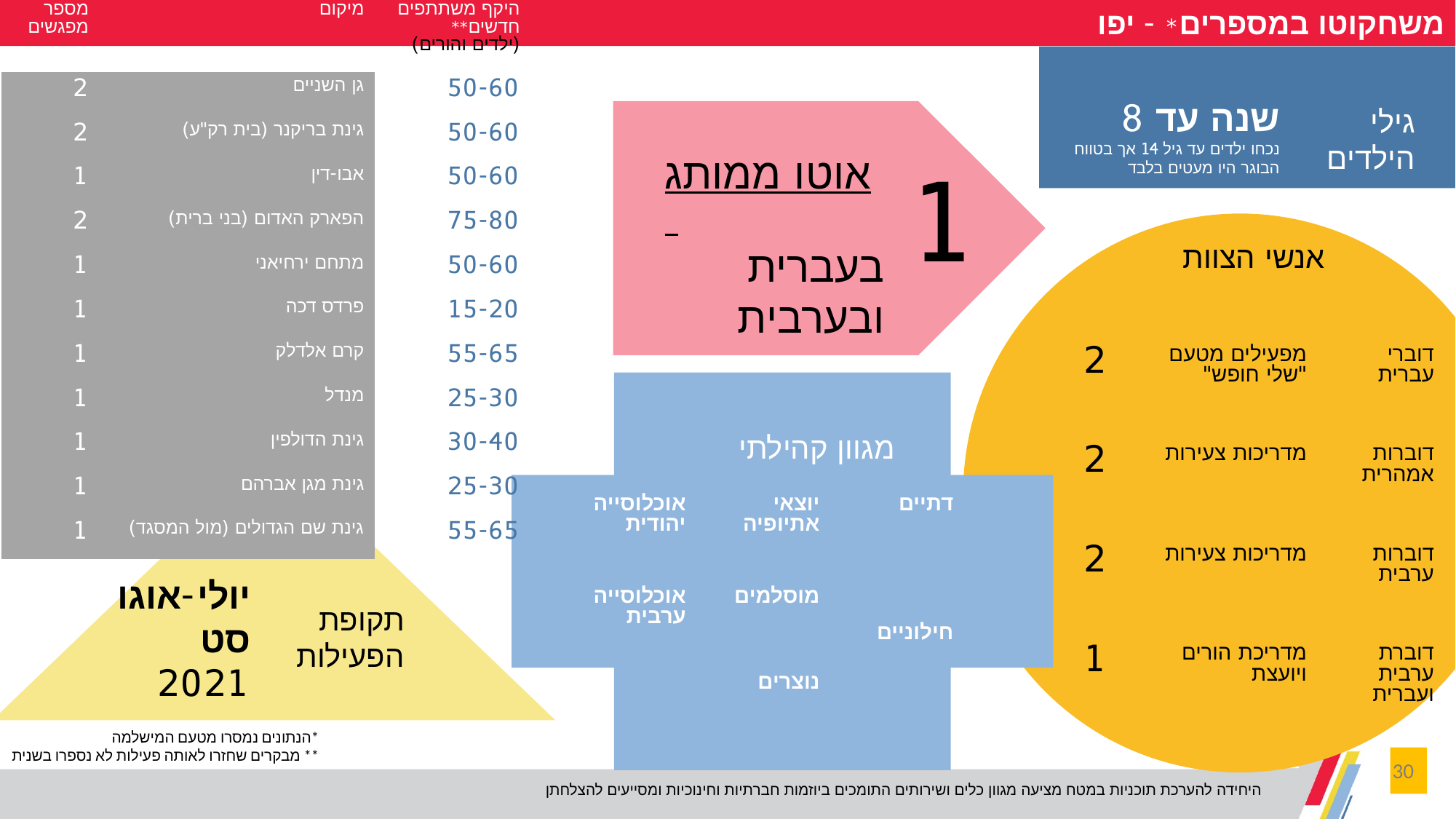

| מספר מפגשים | מיקום | היקף משתתפים חדשים\*\* (ילדים והורים) |
| --- | --- | --- |
| 2 | גן השניים | 50-60 |
| 2 | גינת בריקנר (בית רק"ע) | 50-60 |
| 1 | אבו-דין | 50-60 |
| 2 | הפארק האדום (בני ברית) | 75-80 |
| 1 | מתחם ירחיאני | 50-60 |
| 1 | פרדס דכה | 15-20 |
| 1 | קרם אלדלק | 55-65 |
| 1 | מנדל | 25-30 |
| 1 | גינת הדולפין | 30-40 |
| 1 | גינת מגן אברהם | 25-30 |
| 1 | גינת שם הגדולים (מול המסגד) | 55-65 |
משחקוטו במספרים* - יפו

שנה עד 8
נכחו ילדים עד גיל 14 אך בטווח הבוגר היו מעטים בלבד
גילי הילדים

אוטו ממותג בעברית ובערבית
1

| אנשי הצוות |  |  |
| --- | --- | --- |
| 2 | מפעילים מטעם "שלי חופש" | דוברי עברית |
| 2 | מדריכות צעירות | דוברות אמהרית |
| 2 | מדריכות צעירות | דוברות ערבית |
| 1 | מדריכת הורים ויועצת | דוברת ערבית ועברית |

מגוון קהילתי

| אוכלוסייה יהודית | יוצאי אתיופיה | דתיים |
| --- | --- | --- |
| אוכלוסייה ערבית | מוסלמים |  |
|  |  | חילוניים |
|  | נוצרים |  |
יולי-אוגוסט 2021
תקופת הפעילות
*הנתונים נמסרו מטעם המישלמה
** מבקרים שחזרו לאותה פעילות לא נספרו בשנית
30